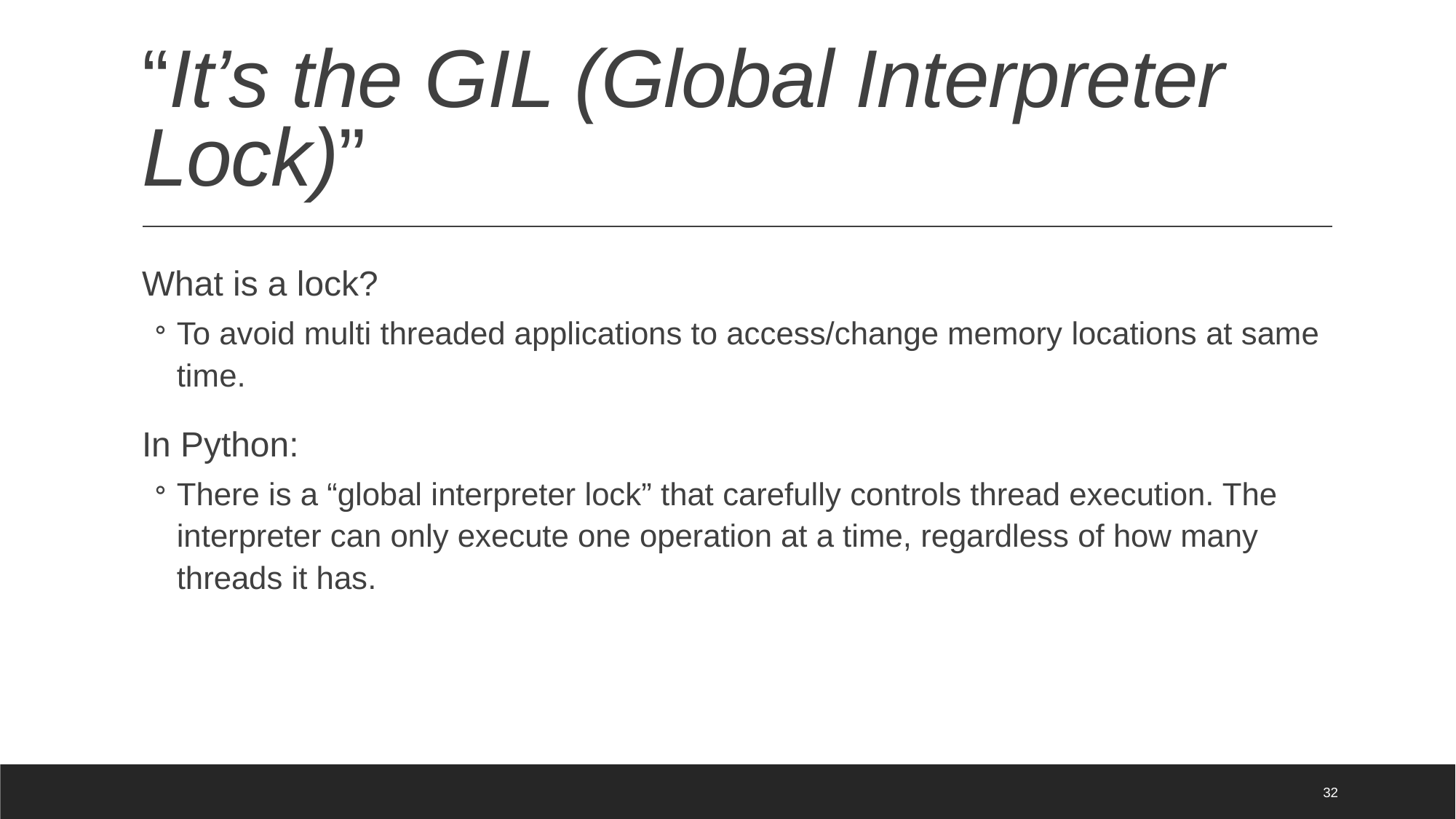

# “It’s the GIL (Global Interpreter Lock)”
What is a lock?
To avoid multi threaded applications to access/change memory locations at same time.
In Python:
There is a “global interpreter lock” that carefully controls thread execution. The interpreter can only execute one operation at a time, regardless of how many threads it has.
32